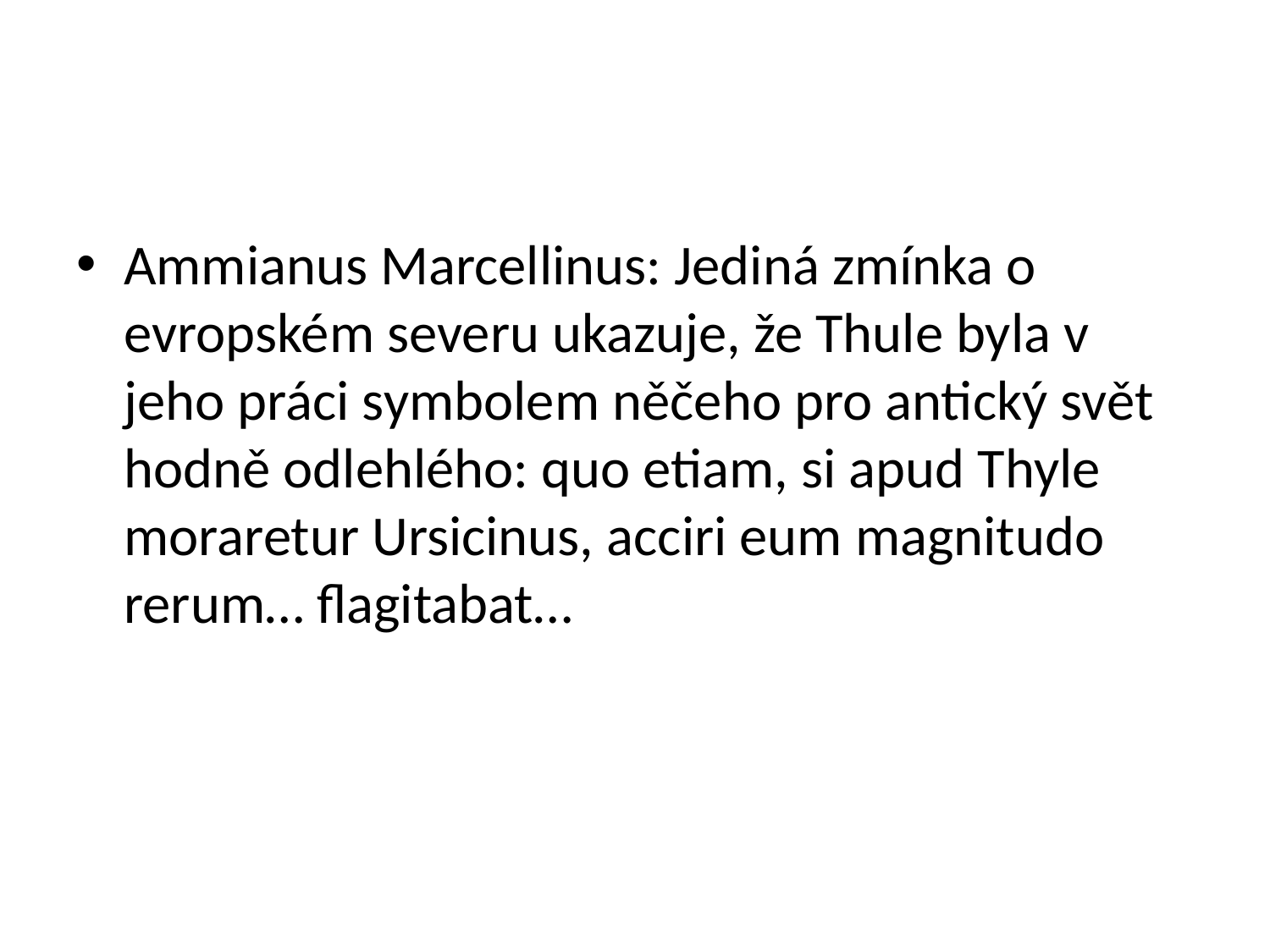

#
Ammianus Marcellinus: Jediná zmínka o evropském severu ukazuje, že Thule byla v jeho práci symbolem něčeho pro antický svět hodně odlehlého: quo etiam, si apud Thyle moraretur Ursicinus, acciri eum magnitudo rerum… flagitabat…